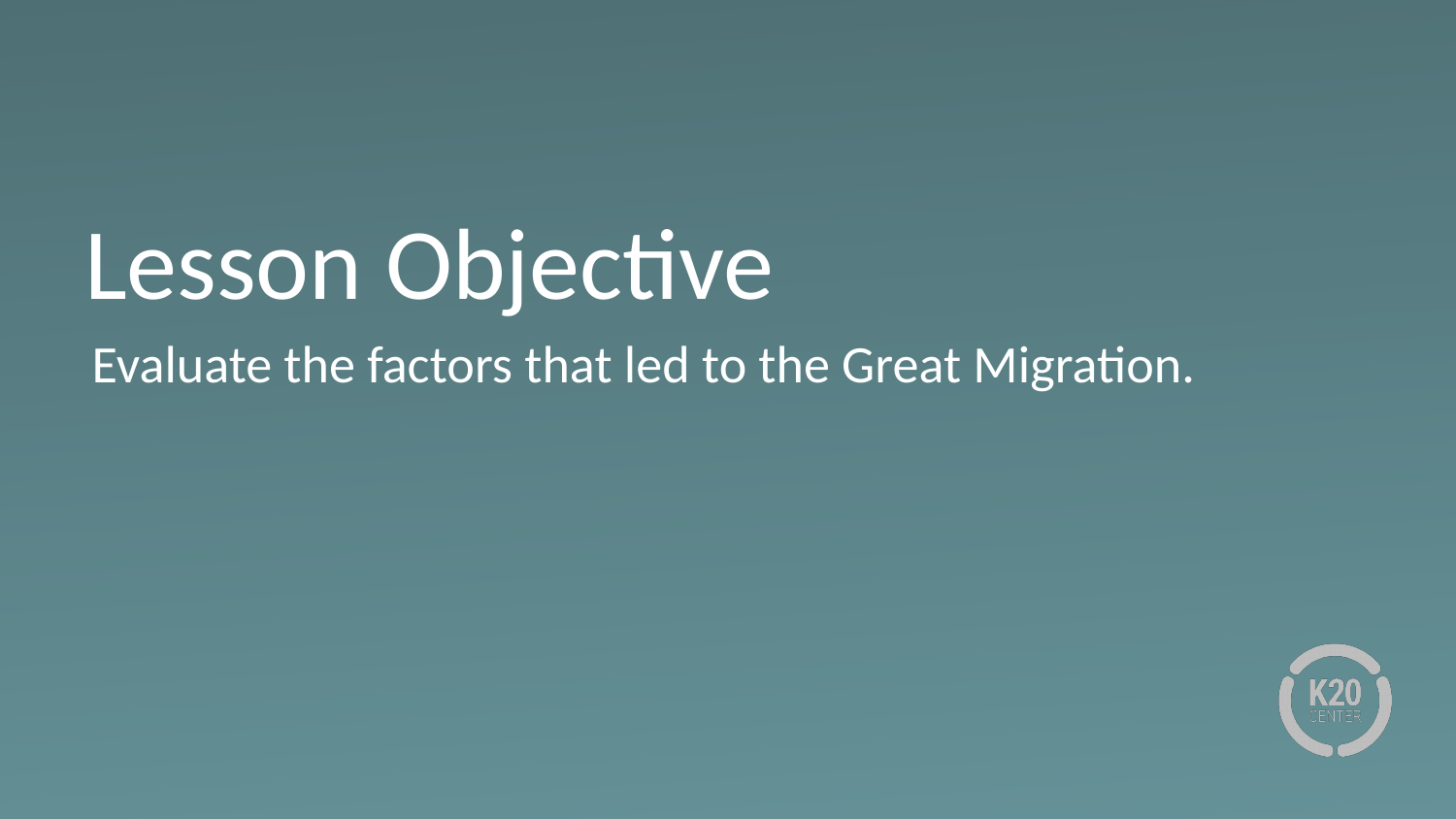

# Lesson Objective
Evaluate the factors that led to the Great Migration.